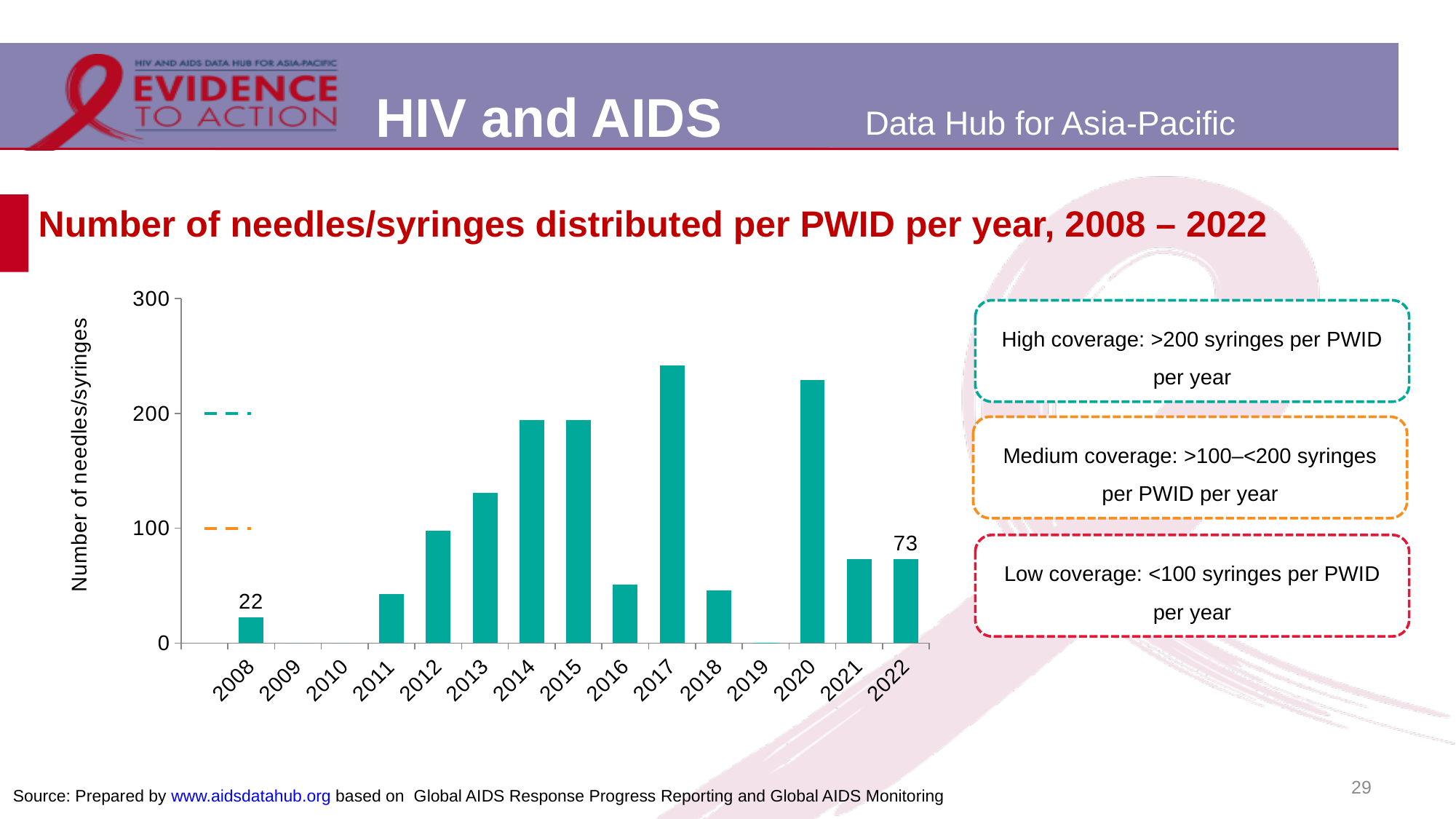

# Number of needles/syringes distributed per PWID per year, 2008 – 2022

[unsupported chart]

High coverage: >200 syringes per PWID per year
Medium coverage: >100–<200 syringes per PWID per year
Low coverage: <100 syringes per PWID per year
29
Source: Prepared by www.aidsdatahub.org based on  Global AIDS Response Progress Reporting and Global AIDS Monitoring